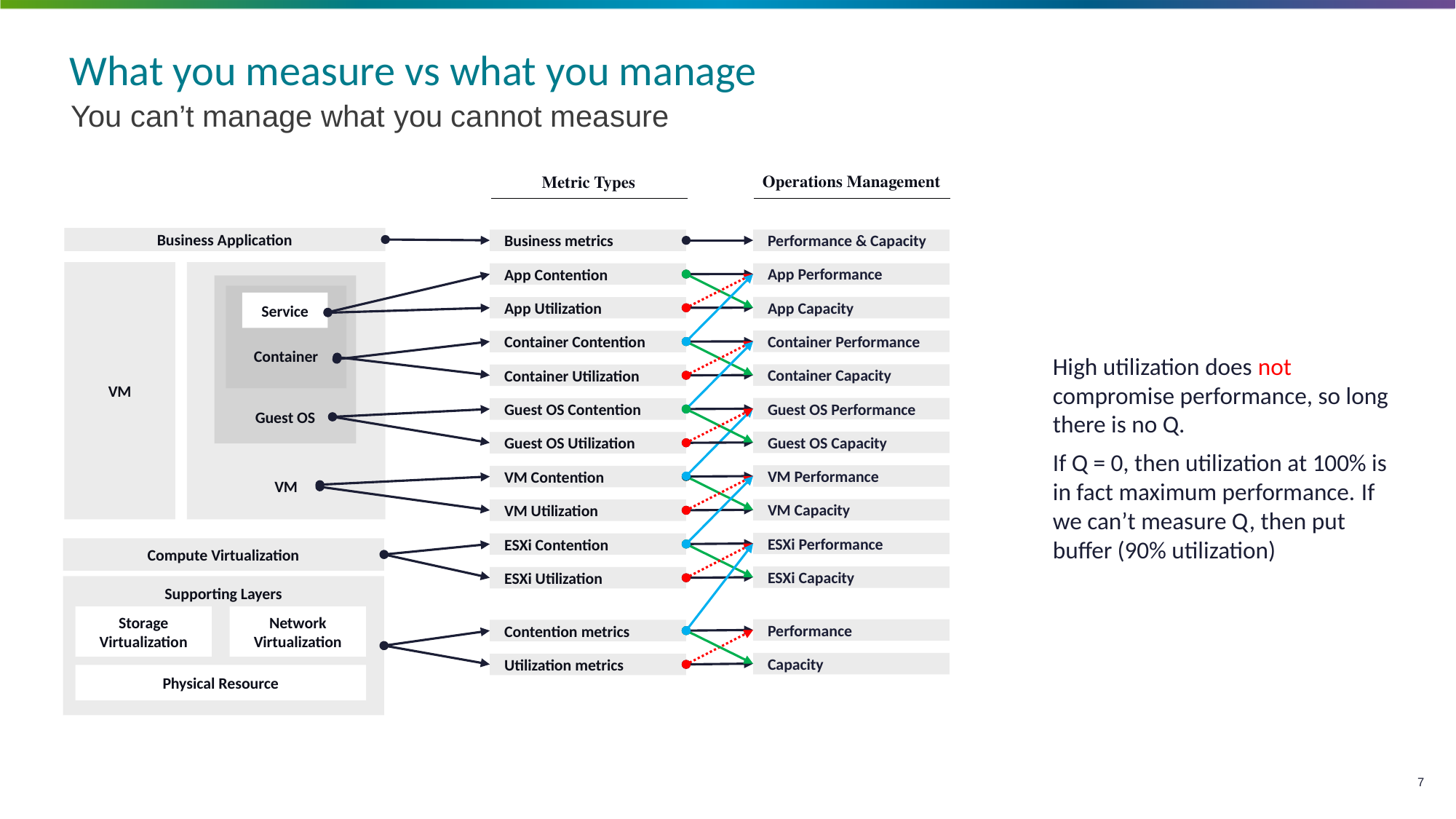

# What you measure vs what you manage
You can’t manage what you cannot measure
Operations Management
Metric Types
Business Application
Business metrics
Performance & Capacity
VM

VM
App Performance
App Contention

Guest OS

Container
Service
High utilization does not compromise performance, so long there is no Q.
If Q = 0, then utilization at 100% is in fact maximum performance. If we can’t measure Q, then put buffer (90% utilization)
App Capacity
App Utilization
Container Performance
Container Contention
Container Capacity
Container Utilization
Guest OS Performance
Guest OS Contention
Guest OS Capacity
Guest OS Utilization
VM Performance
VM Contention
VM Capacity
VM Utilization
ESXi Performance
ESXi Contention
Compute Virtualization
ESXi Capacity
ESXi Utilization
Supporting Layers
Storage Virtualization
Network Virtualization
Performance
Contention metrics
Capacity
Utilization metrics
Physical Resource